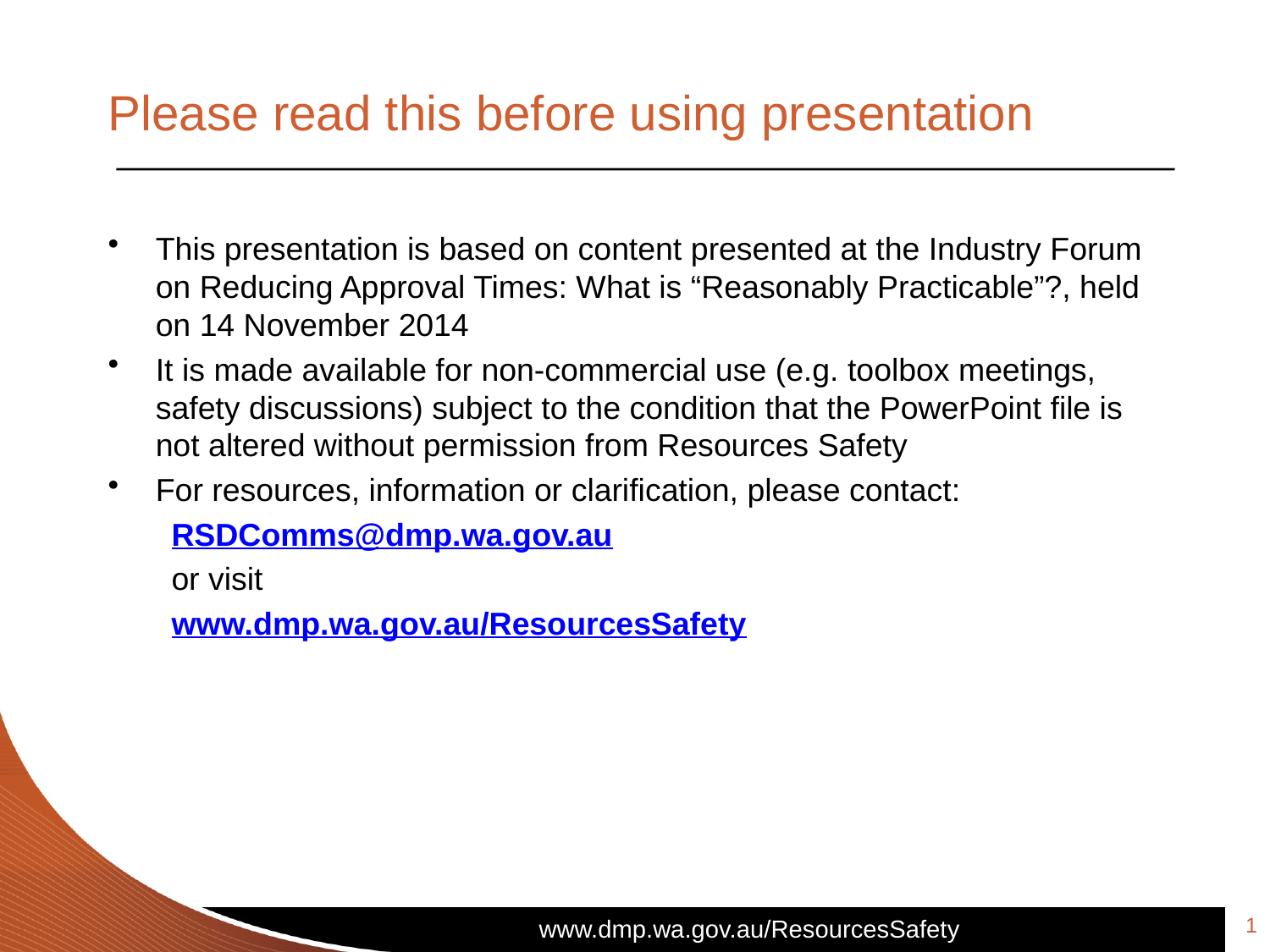

# Please read this before using presentation
This presentation is based on content presented at the Industry Forum on Reducing Approval Times: What is “Reasonably Practicable”?, held on 14 November 2014
It is made available for non-commercial use (e.g. toolbox meetings, safety discussions) subject to the condition that the PowerPoint file is not altered without permission from Resources Safety
For resources, information or clarification, please contact:
RSDComms@dmp.wa.gov.au
or visit
www.dmp.wa.gov.au/ResourcesSafety

1